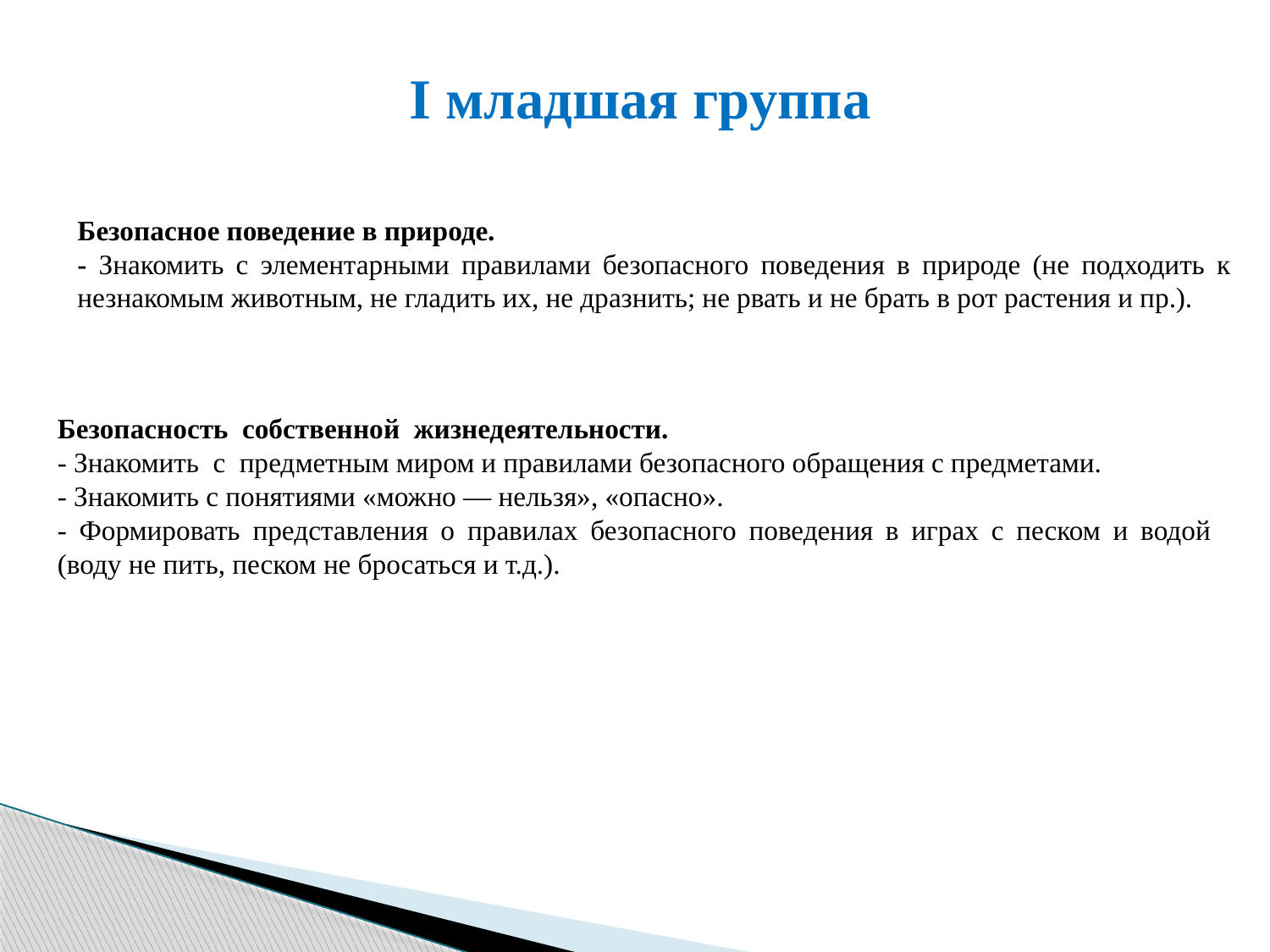

I младшая группа
Безопасное поведение в природе.
- Знакомить с элементарными правилами безопасного поведения в природе (не подходить к незнакомым животным, не гладить их, не дразнить; не рвать и не брать в рот растения и пр.).
Безопасность  собственной  жизнедеятельности.
- Знакомить  с  предметным миром и правилами безопасного обращения с предметами.
- Знакомить с понятиями «можно — нельзя», «опасно».
- Формировать представления о правилах безопасного поведения в играх с песком и водой (воду не пить, песком не бросаться и т.д.).